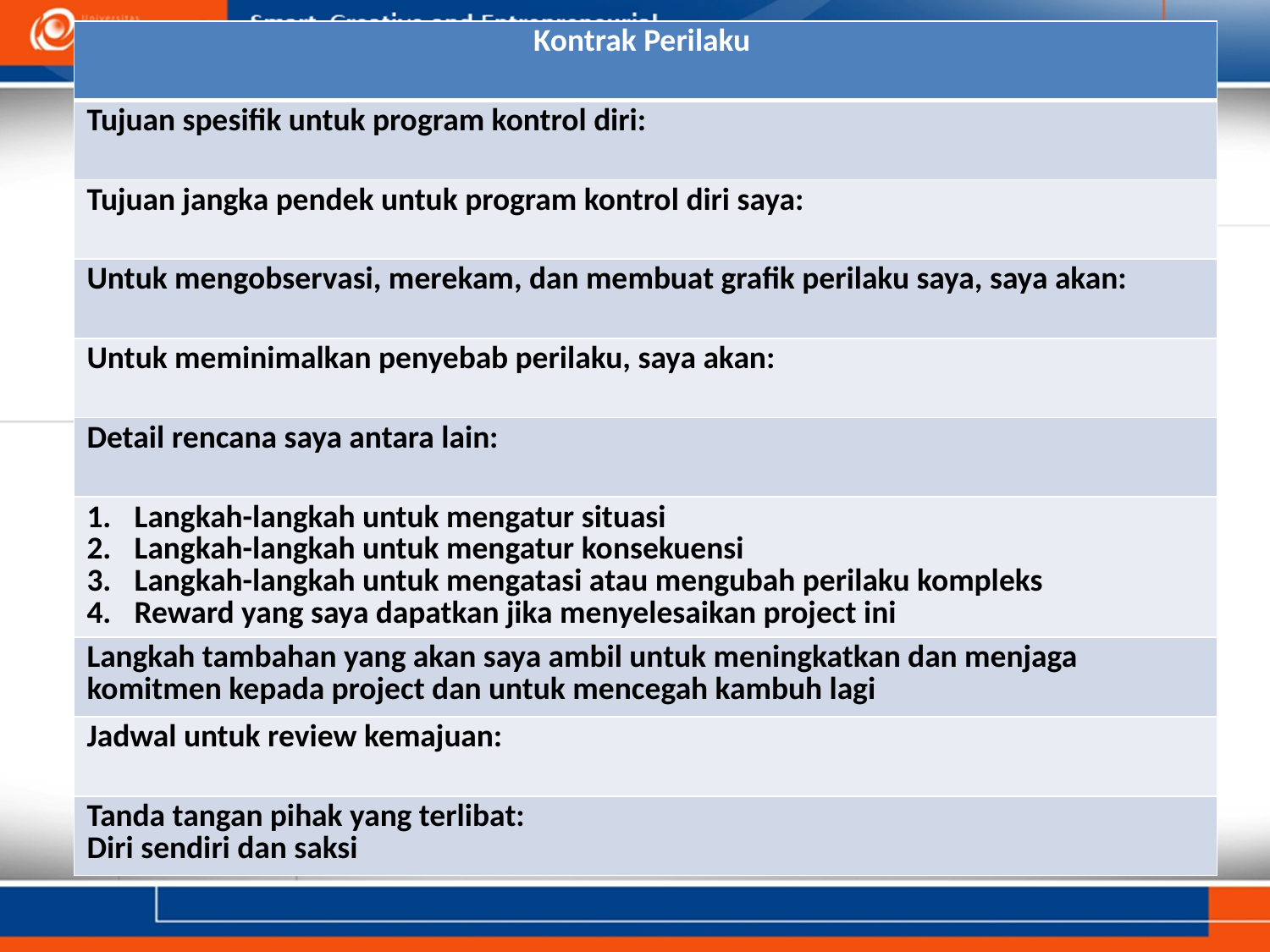

| Kontrak Perilaku |
| --- |
| Tujuan spesifik untuk program kontrol diri: |
| Tujuan jangka pendek untuk program kontrol diri saya: |
| Untuk mengobservasi, merekam, dan membuat grafik perilaku saya, saya akan: |
| Untuk meminimalkan penyebab perilaku, saya akan: |
| Detail rencana saya antara lain: |
| Langkah-langkah untuk mengatur situasi Langkah-langkah untuk mengatur konsekuensi Langkah-langkah untuk mengatasi atau mengubah perilaku kompleks Reward yang saya dapatkan jika menyelesaikan project ini |
| Langkah tambahan yang akan saya ambil untuk meningkatkan dan menjaga komitmen kepada project dan untuk mencegah kambuh lagi |
| Jadwal untuk review kemajuan: |
| Tanda tangan pihak yang terlibat: Diri sendiri dan saksi |
#